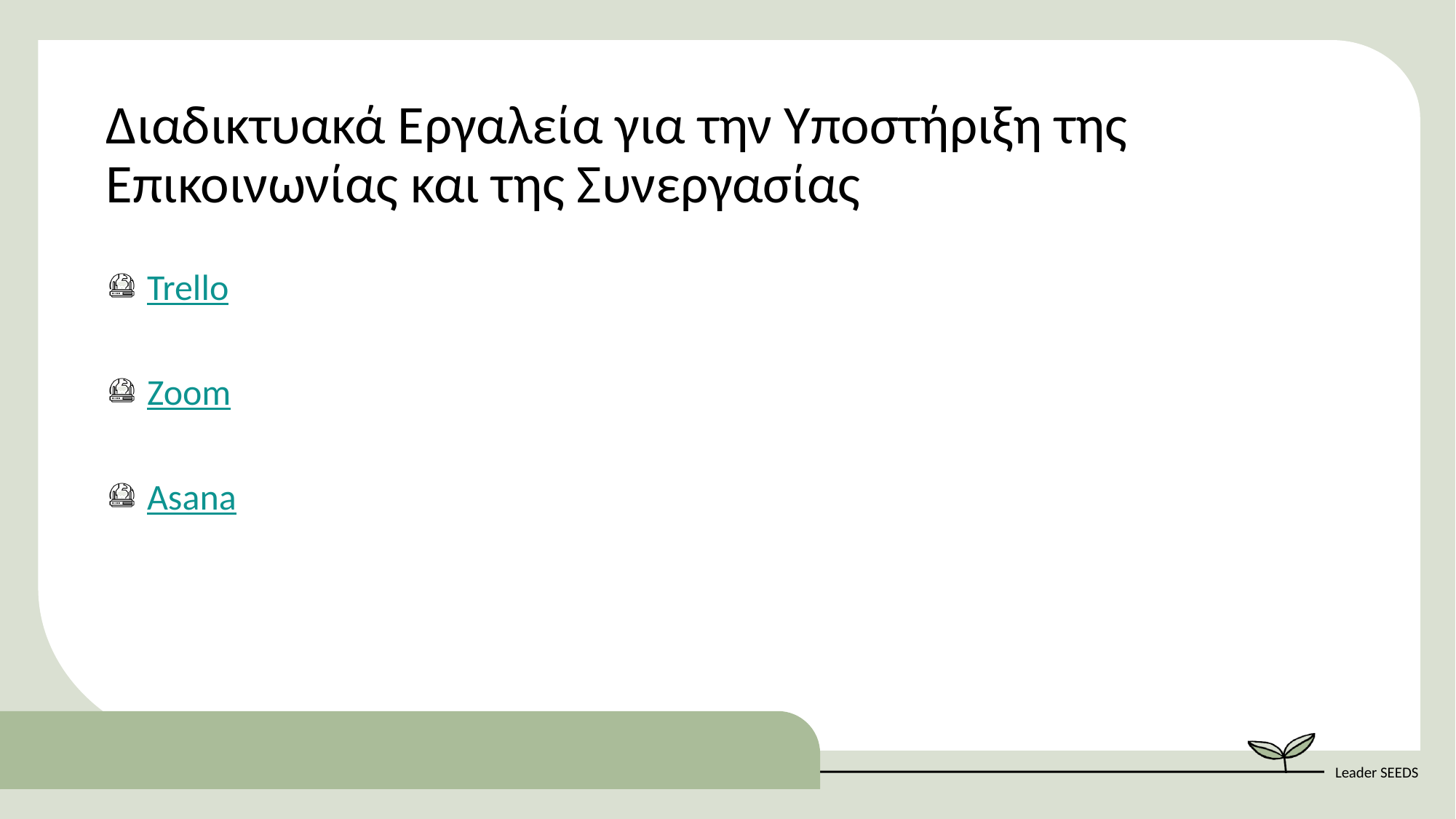

Διαδικτυακά Εργαλεία για την Υποστήριξη της Επικοινωνίας και της Συνεργασίας
Trello

Zoom

Asana